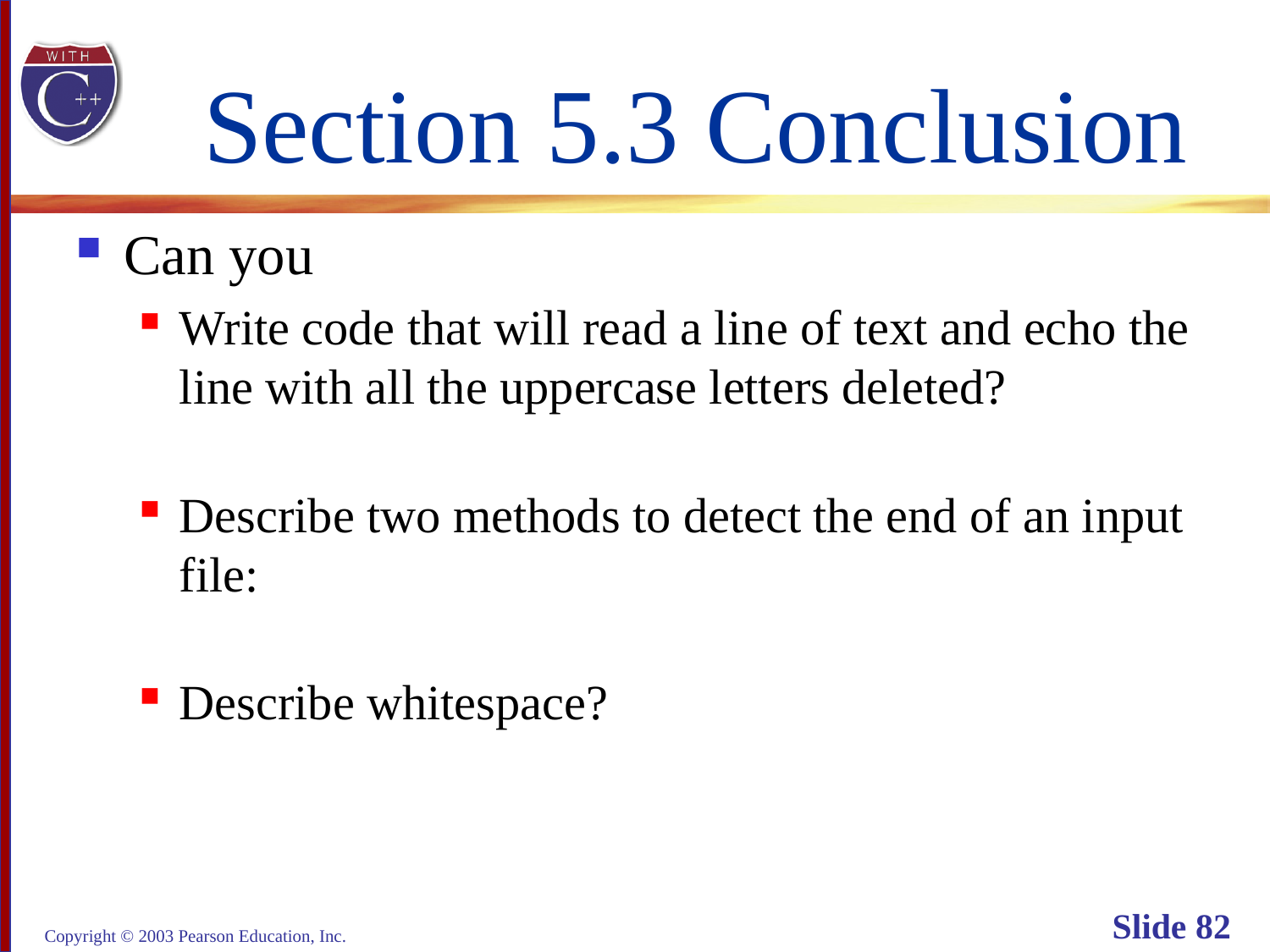

# Section 5.3 Conclusion
Can you
Write code that will read a line of text and echo the
line with all the uppercase letters deleted?
Describe two methods to detect the end of an input
file:
Describe whitespace?
Copyright © 2003 Pearson Education, Inc.
Slide 82